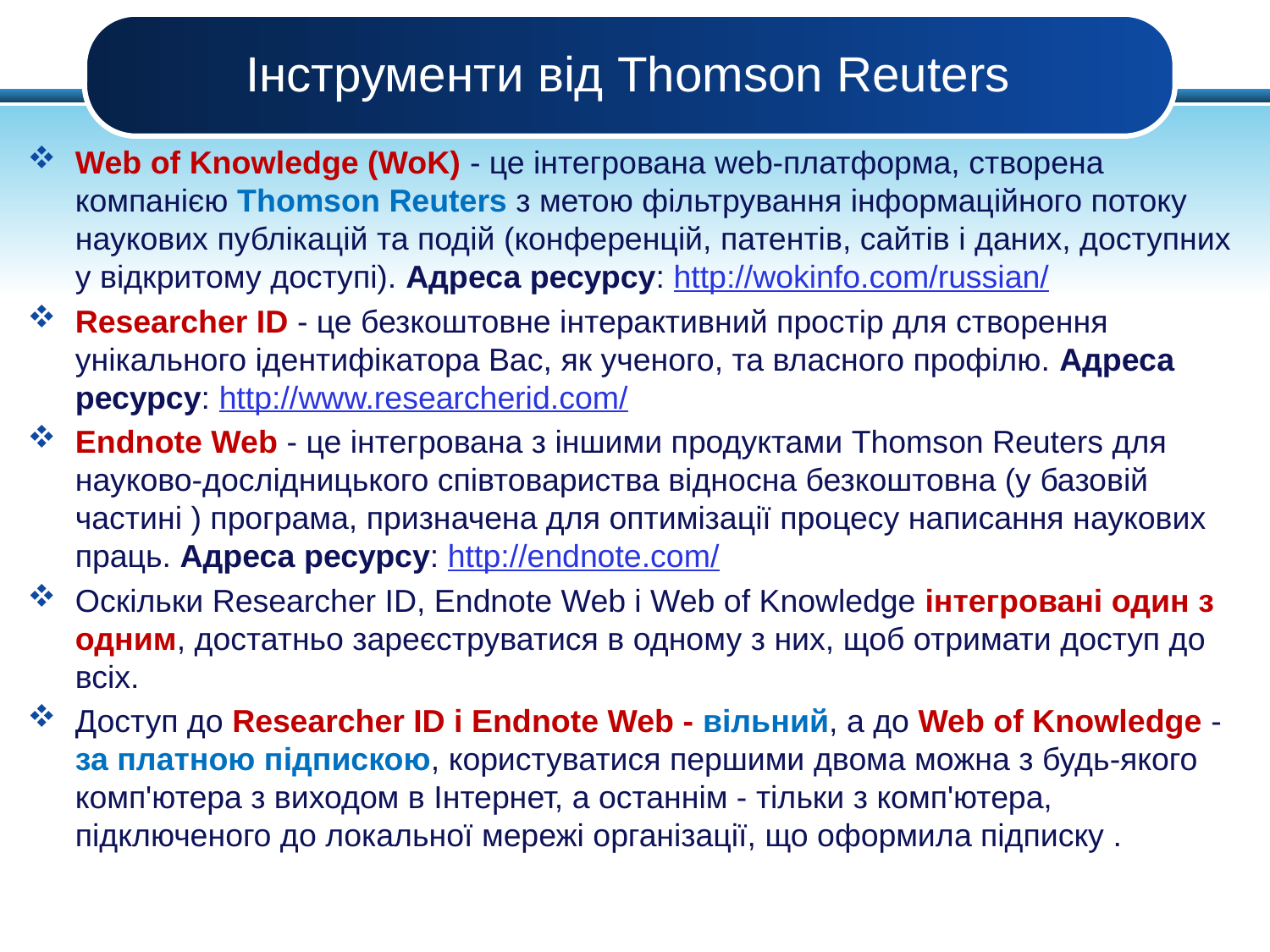

# Інструменти від Thomson Reuters
Web of Knowledge (WoK) - це інтегрована web-платформа, створена компанією Thomson Reuters з метою фільтрування інформаційного потоку наукових публікацій та подій (конференцій, патентів, сайтів і даних, доступних у відкритому доступі). Адреса ресурсу: http://wokinfo.com/russian/
Researcher ID - це безкоштовне інтерактивний простір для створення унікального ідентифікатора Вас, як ученого, та власного профілю. Адреса ресурсу: http://www.researcherid.com/
Endnote Web - це інтегрована з іншими продуктами Thomson Reuters для науково-дослідницького співтовариства відносна безкоштовна (у базовій частині ) програма, призначена для оптимізації процесу написання наукових праць. Адреса ресурсу: http://endnote.com/
Оскільки Researcher ID, Endnote Web і Web of Knowledge інтегровані один з одним, достатньо зареєструватися в одному з них, щоб отримати доступ до всіх.
Доступ до Researcher ID і Endnote Web - вільний, а до Web of Knowledge - за платною підпискою, користуватися першими двома можна з будь-якого комп'ютера з виходом в Інтернет, а останнім - тільки з комп'ютера, підключеного до локальної мережі організації, що оформила підписку .